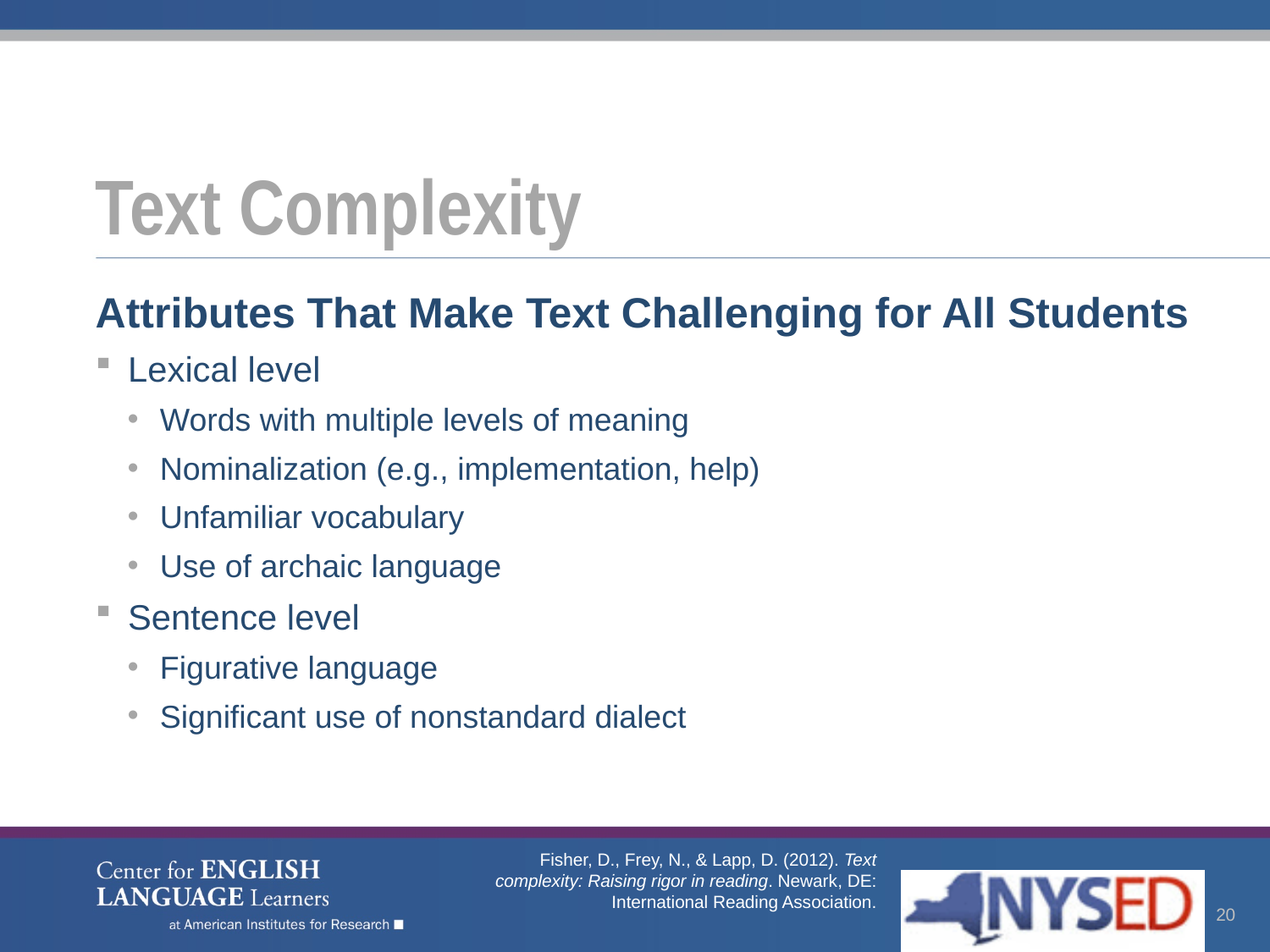

# Text Complexity
Attributes That Make Text Challenging for All Students
Lexical level
Words with multiple levels of meaning
Nominalization (e.g., implementation, help)
Unfamiliar vocabulary
Use of archaic language
Sentence level
Figurative language
Significant use of nonstandard dialect
Fisher, D., Frey, N., & Lapp, D. (2012). Text complexity: Raising rigor in reading. Newark, DE: International Reading Association.
20